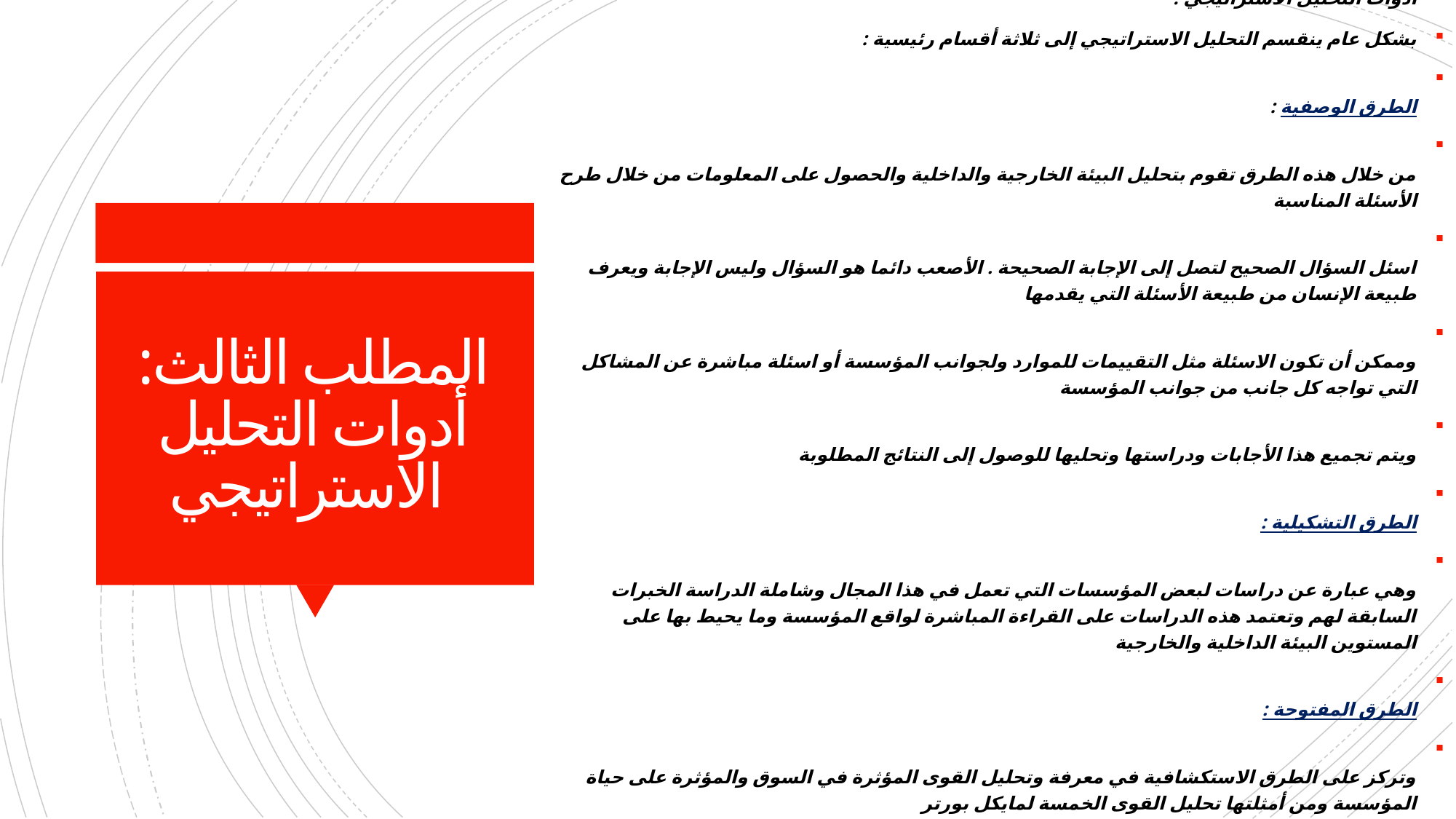

أدوات التحليل الاستراتيجي :
بشكل عام ينقسم التحليل الاستراتيجي إلى ثلاثة أقسام رئيسية :
الطرق الوصفية :
من خلال هذه الطرق تقوم بتحليل البيئة الخارجية والداخلية والحصول على المعلومات من خلال طرح الأسئلة المناسبة
اسئل السؤال الصحيح لتصل إلى الإجابة الصحيحة . الأصعب دائما هو السؤال وليس الإجابة ويعرف طبيعة الإنسان من طبيعة الأسئلة التي يقدمها
وممكن أن تكون الاسئلة مثل التقييمات للموارد ولجوانب المؤسسة أو اسئلة مباشرة عن المشاكل التي تواجه كل جانب من جوانب المؤسسة
ويتم تجميع هذا الأجابات ودراستها وتحليها للوصول إلى النتائج المطلوبة
الطرق التشكيلية :
وهي عبارة عن دراسات لبعض المؤسسات التي تعمل في هذا المجال وشاملة الدراسة الخبرات السابقة لهم وتعتمد هذه الدراسات على القراءة المباشرة لواقع المؤسسة وما يحيط بها على المستوين البيئة الداخلية والخارجية
الطرق المفتوحة :
وتركز على الطرق الاستكشافية في معرفة وتحليل القوى المؤثرة في السوق والمؤثرة على حياة المؤسسة ومن أمثلتها تحليل القوى الخمسة لمايكل بورتر
# المطلب الثالث: أدوات التحليل الاستراتيجي